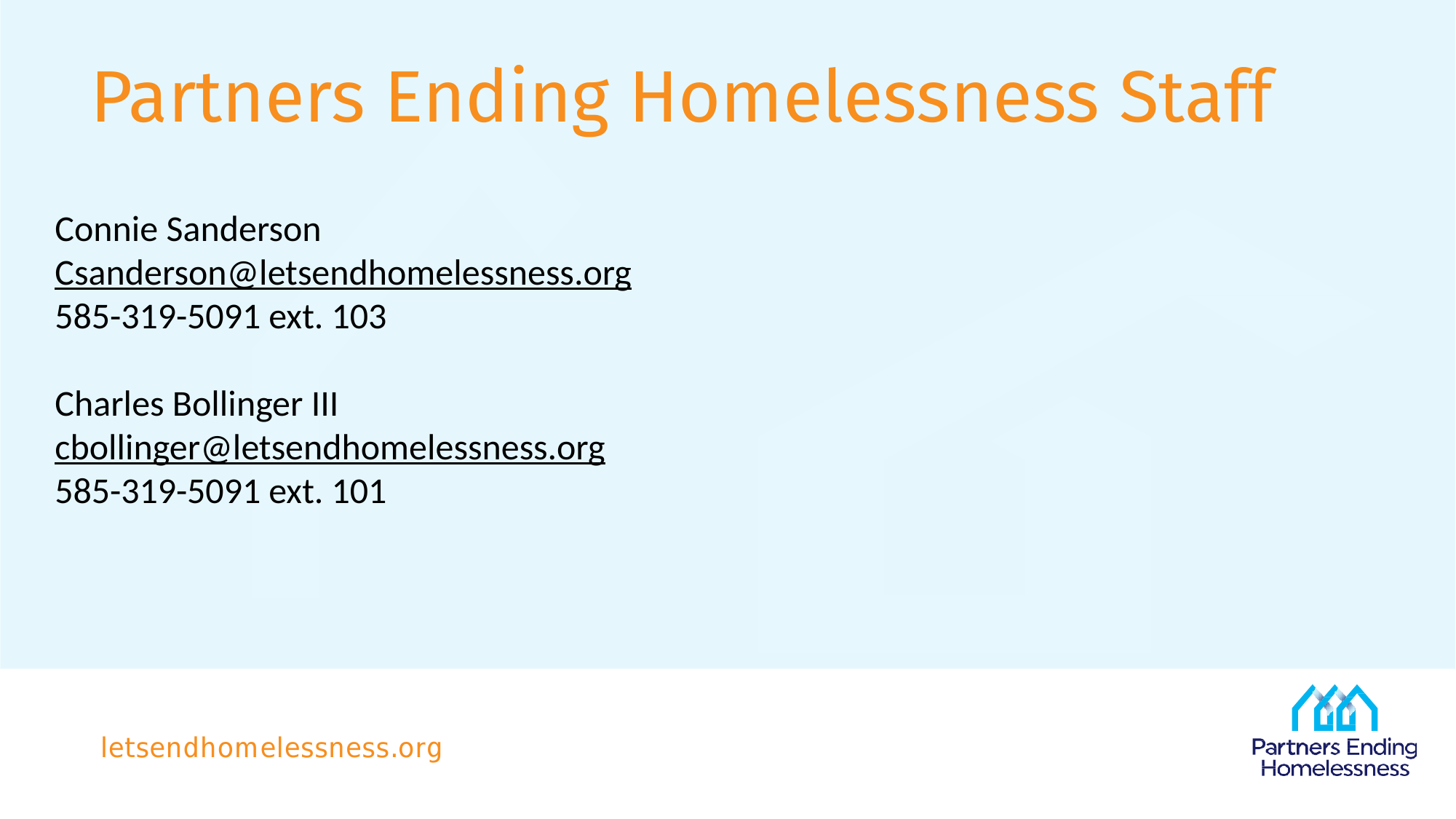

# Partners Ending Homelessness Staff

Connie Sanderson
Csanderson@letsendhomelessness.org
585-319-5091 ext. 103

Charles Bollinger III
cbollinger@letsendhomelessness.org
585-319-5091 ext. 101

letsendhomelessness.org